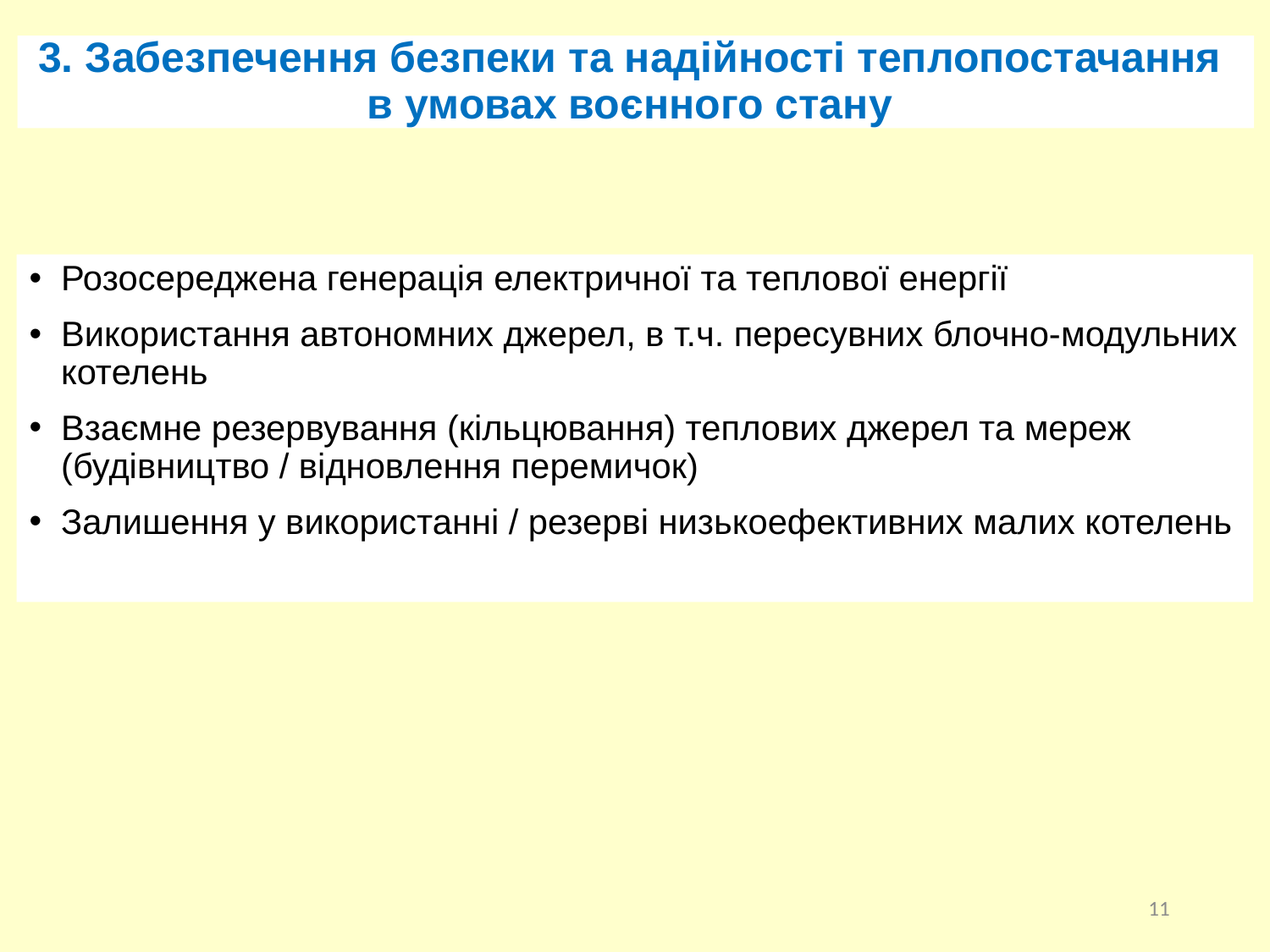

# 3. Забезпечення безпеки та надійності теплопостачання  в умовах воєнного стану
Розосереджена генерація електричної та теплової енергії
Використання автономних джерел, в т.ч. пересувних блочно-модульних котелень
Взаємне резервування (кільцювання) теплових джерел та мереж (будівництво / відновлення перемичок)
Залишення у використанні / резерві низькоефективних малих котелень
11